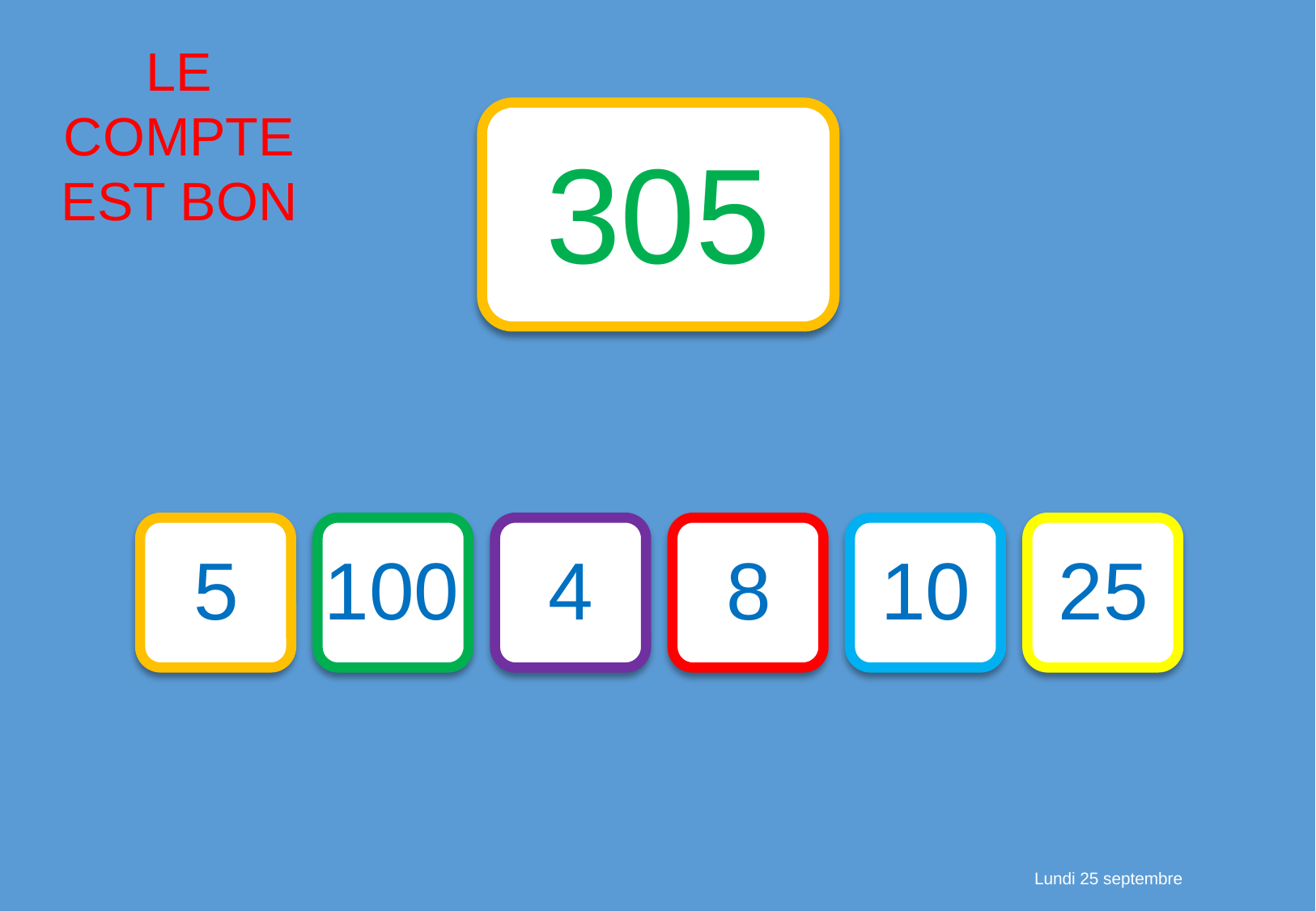

305
5
100
4
8
10
25
Lundi 25 septembre